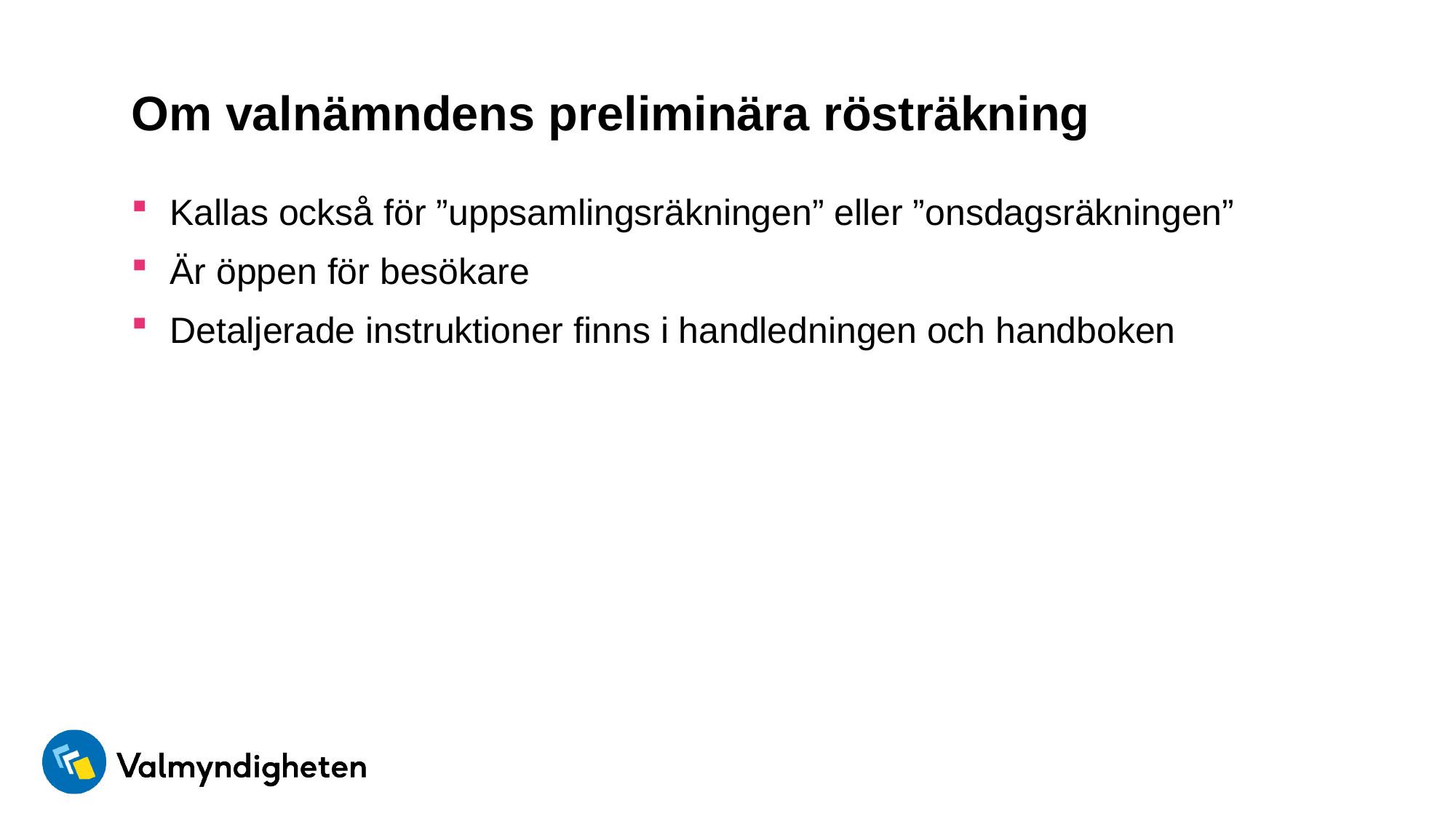

# Om valnämndens preliminära rösträkning
Kallas också för ”uppsamlingsräkningen” eller ”onsdagsräkningen”
Är öppen för besökare
Detaljerade instruktioner finns i handledningen och handboken